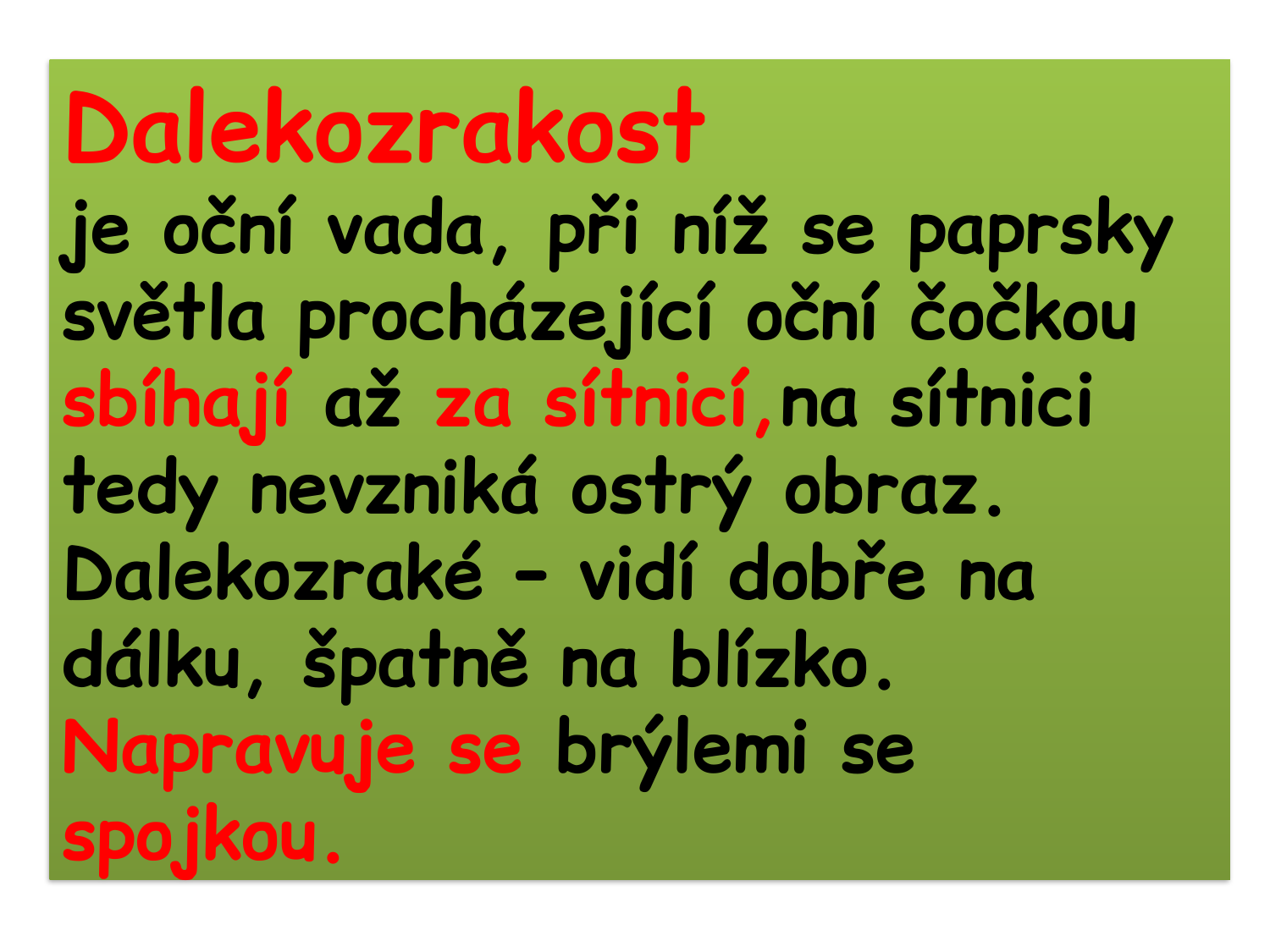

Dalekozrakost
je oční vada, při níž se paprsky světla procházející oční čočkou sbíhají až za sítnicí,na sítnici tedy nevzniká ostrý obraz.
Dalekozraké – vidí dobře na dálku, špatně na blízko.
Napravuje se brýlemi se spojkou.